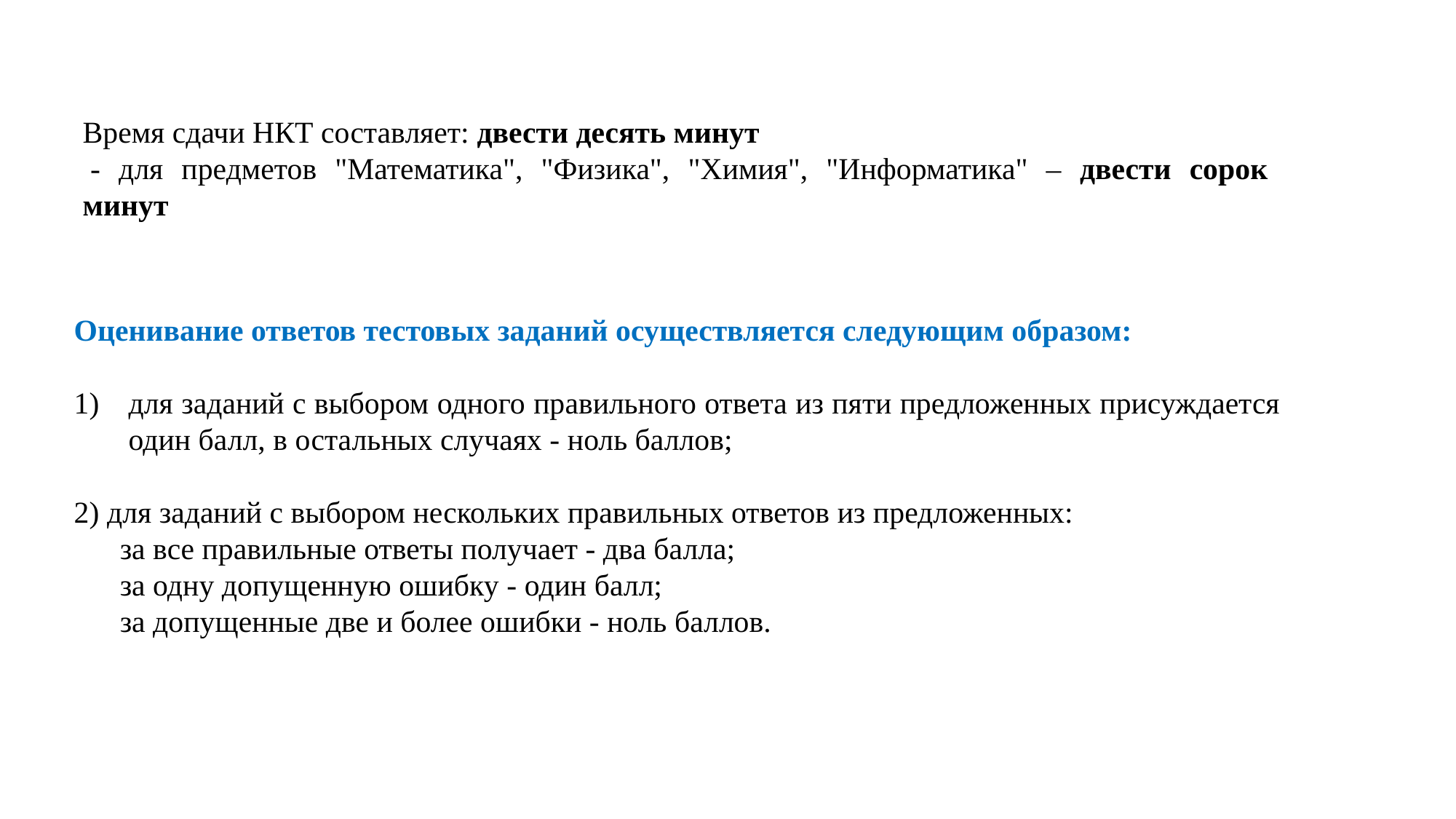

Время сдачи НКТ составляет: двести десять минут
 - для предметов "Математика", "Физика", "Химия", "Информатика" – двести сорок минут
Оценивание ответов тестовых заданий осуществляется следующим образом:

для заданий с выбором одного правильного ответа из пяти предложенных присуждается один балл, в остальных случаях - ноль баллов;

2) для заданий с выбором нескольких правильных ответов из предложенных:
      за все правильные ответы получает - два балла;
      за одну допущенную ошибку - один балл;
      за допущенные две и более ошибки - ноль баллов.